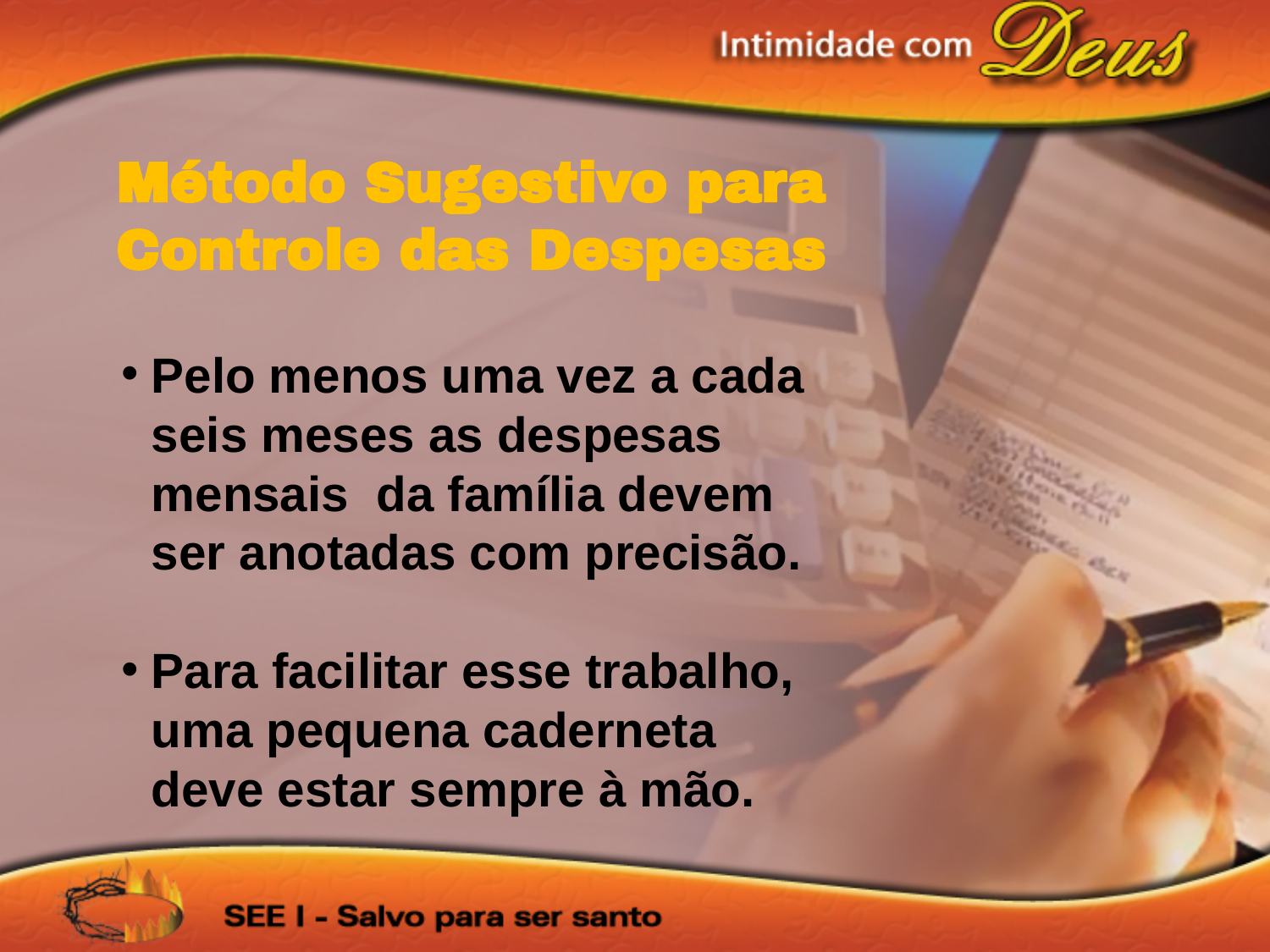

Método Sugestivo para Controle das Despesas
Pelo menos uma vez a cada seis meses as despesas mensais  da família devem ser anotadas com precisão.

Para facilitar esse trabalho, uma pequena caderneta deve estar sempre à mão.